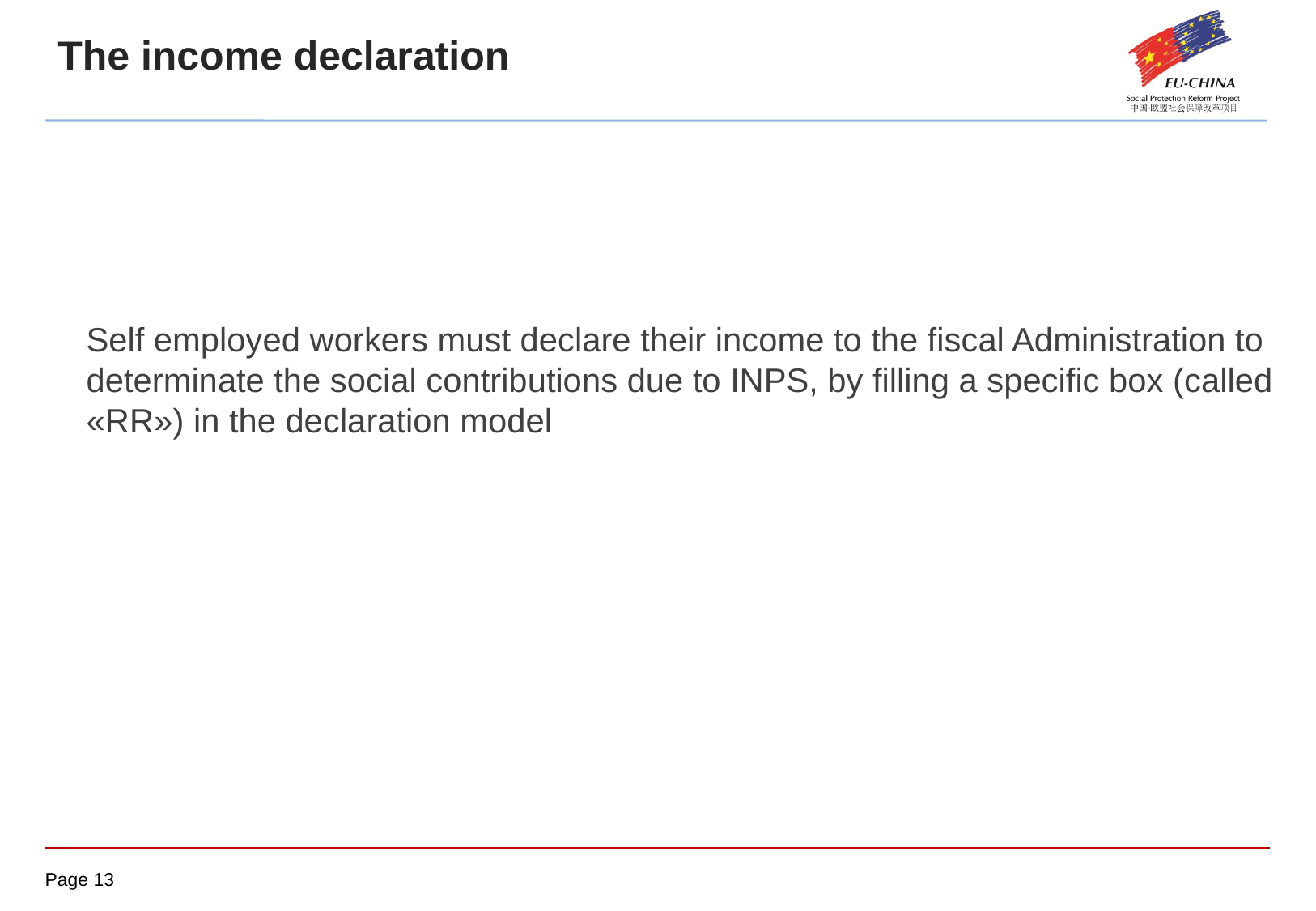

The income declaration
Self employed workers must declare their income to the fiscal Administration to determinate the social contributions due to INPS, by filling a specific box (called «RR») in the declaration model